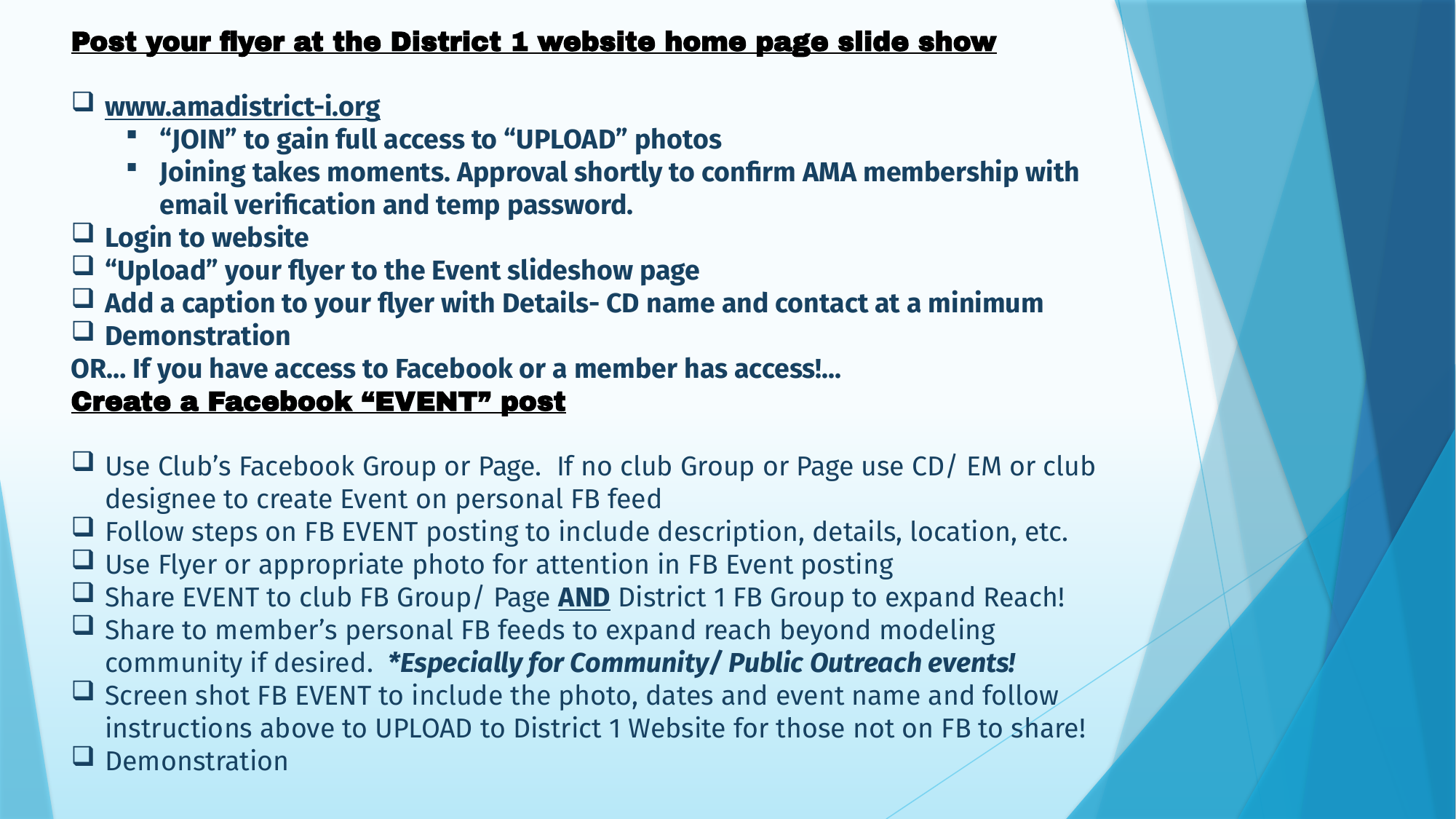

Post your flyer at the District 1 website home page slide show

www.amadistrict-i.org
“JOIN” to gain full access to “UPLOAD” photos
Joining takes moments. Approval shortly to confirm AMA membership with email verification and temp password.
Login to website
“Upload” your flyer to the Event slideshow page
Add a caption to your flyer with Details- CD name and contact at a minimum
Demonstration
OR… If you have access to Facebook or a member has access!...
Create a Facebook “EVENT” post

Use Club’s Facebook Group or Page.  If no club Group or Page use CD/ EM or club designee to create Event on personal FB feed
Follow steps on FB EVENT posting to include description, details, location, etc.
Use Flyer or appropriate photo for attention in FB Event posting
Share EVENT to club FB Group/ Page AND District 1 FB Group to expand Reach!
Share to member’s personal FB feeds to expand reach beyond modeling community if desired.  *Especially for Community/ Public Outreach events!
Screen shot FB EVENT to include the photo, dates and event name and follow instructions above to UPLOAD to District 1 Website for those not on FB to share!
Demonstration